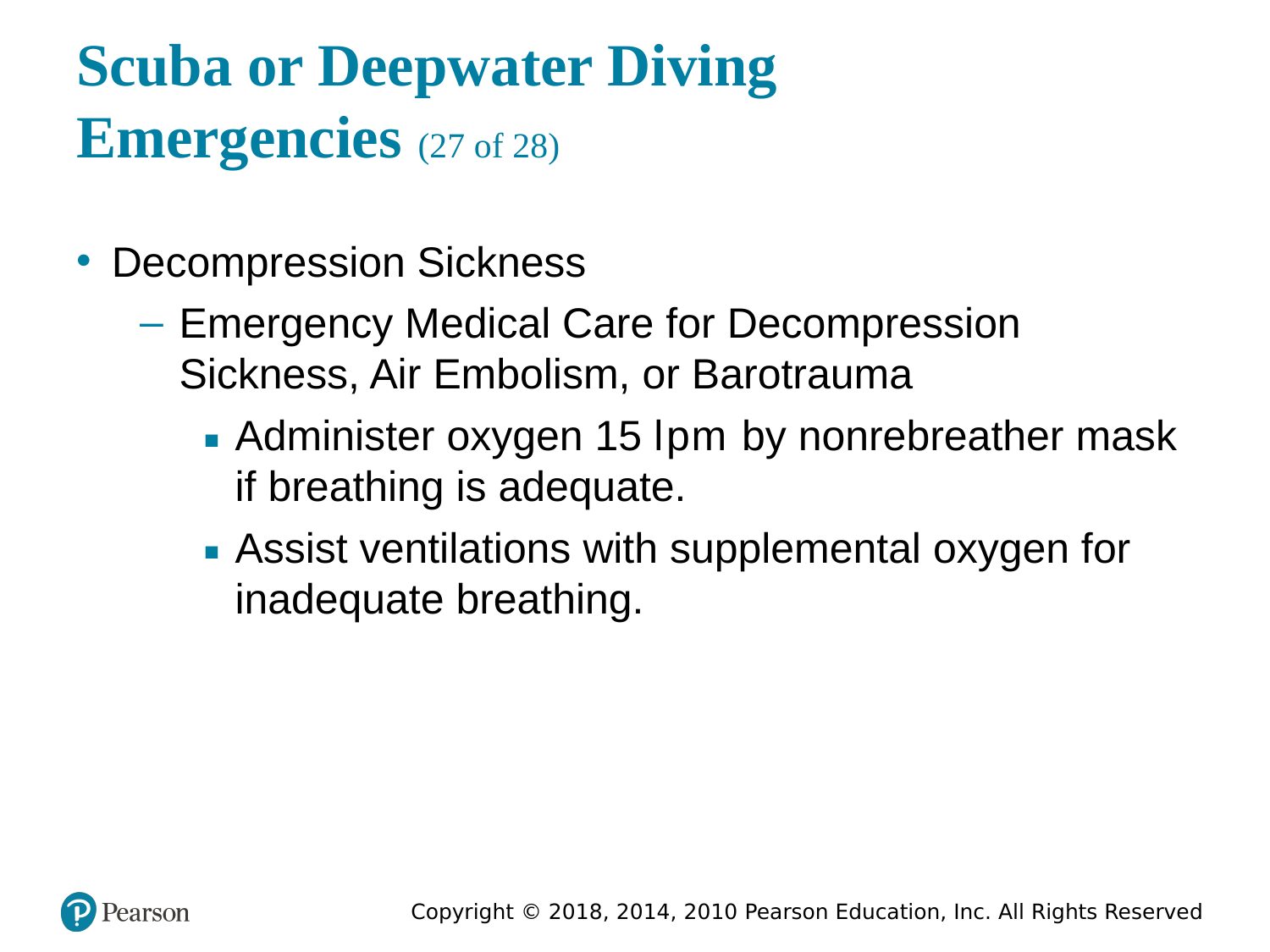

# Scuba or Deepwater Diving Emergencies (27 of 28)
Decompression Sickness
Emergency Medical Care for Decompression Sickness, Air Embolism, or Barotrauma
Administer oxygen 15 litersperminute by nonrebreather mask if breathing is adequate.
Assist ventilations with supplemental oxygen for inadequate breathing.